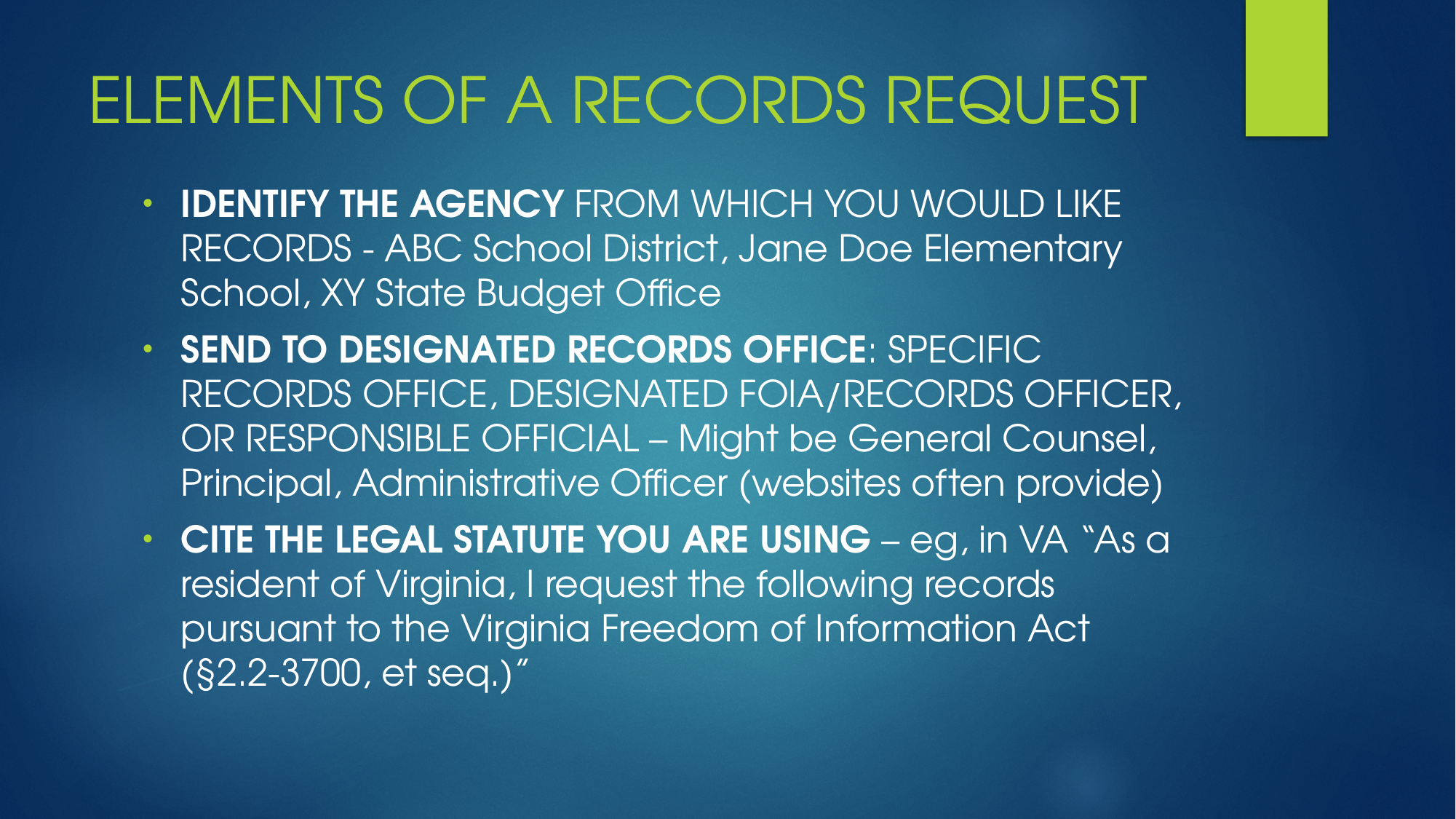

# ELEMENTS OF A RECORDS REQUEST
IDENTIFY THE AGENCY FROM WHICH YOU WOULD LIKE RECORDS - ABC School District, Jane Doe Elementary School, XY State Budget Office
SEND TO DESIGNATED RECORDS OFFICE: SPECIFIC RECORDS OFFICE, DESIGNATED FOIA/RECORDS OFFICER, OR RESPONSIBLE OFFICIAL – Might be General Counsel, Principal, Administrative Officer (websites often provide)
CITE THE LEGAL STATUTE YOU ARE USING – eg, in VA “As a resident of Virginia, I request the following records pursuant to the Virginia Freedom of Information Act (§2.2-3700, et seq.)”